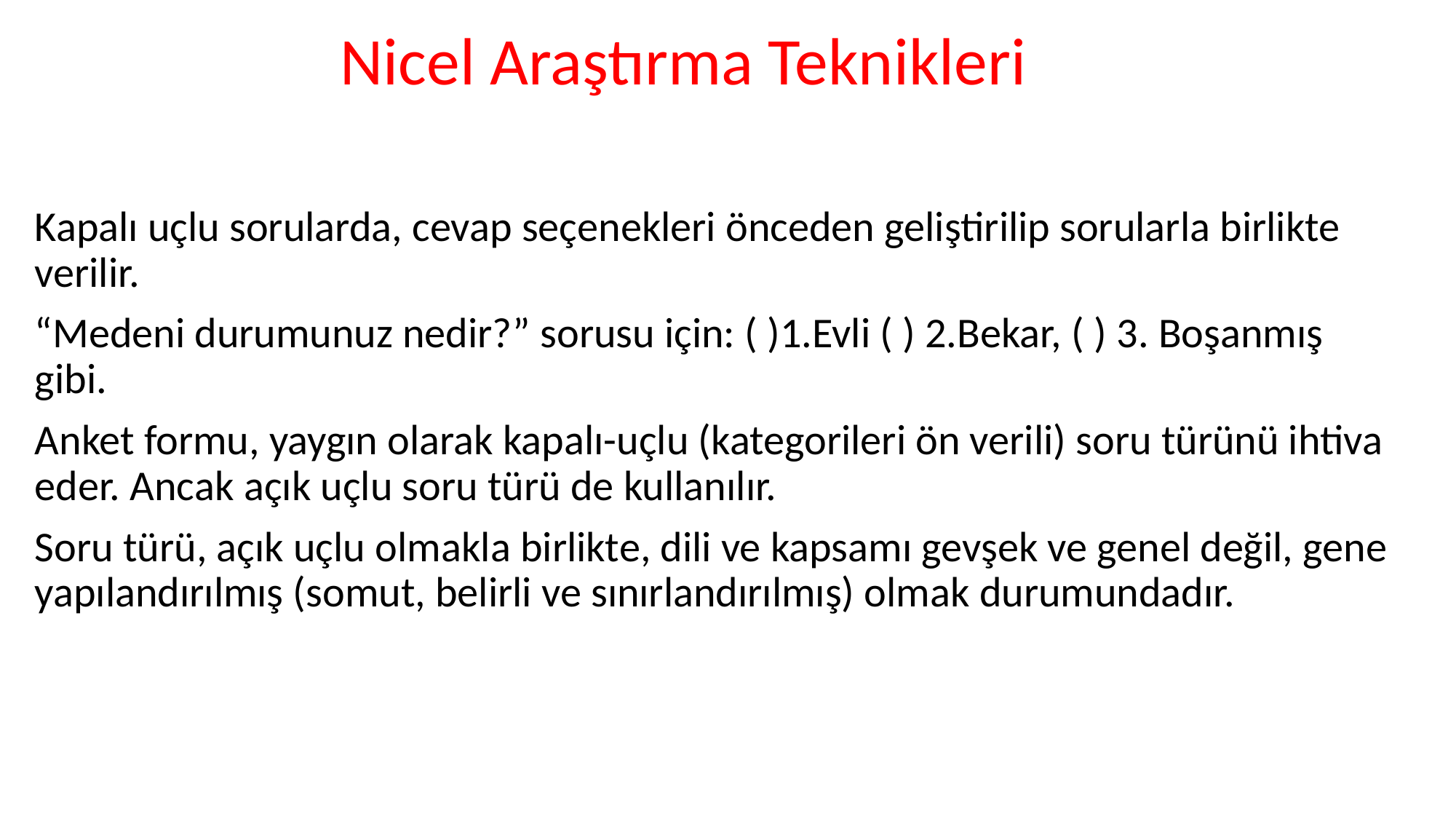

# Nicel Araştırma Teknikleri

Kapalı uçlu sorularda, cevap seçenekleri önceden geliştirilip sorularla birlikte verilir.
“Medeni durumunuz nedir?” sorusu için: ( )1.Evli ( ) 2.Bekar, ( ) 3. Boşanmış  gibi.
Anket formu, yaygın olarak kapalı-uçlu (kategorileri ön verili) soru türünü ihtiva eder. Ancak açık uçlu soru türü de kullanılır.
Soru türü, açık uçlu olmakla birlikte, dili ve kapsamı gevşek ve genel değil, gene yapılandırılmış (somut, belirli ve sınırlandırılmış) olmak durumundadır.